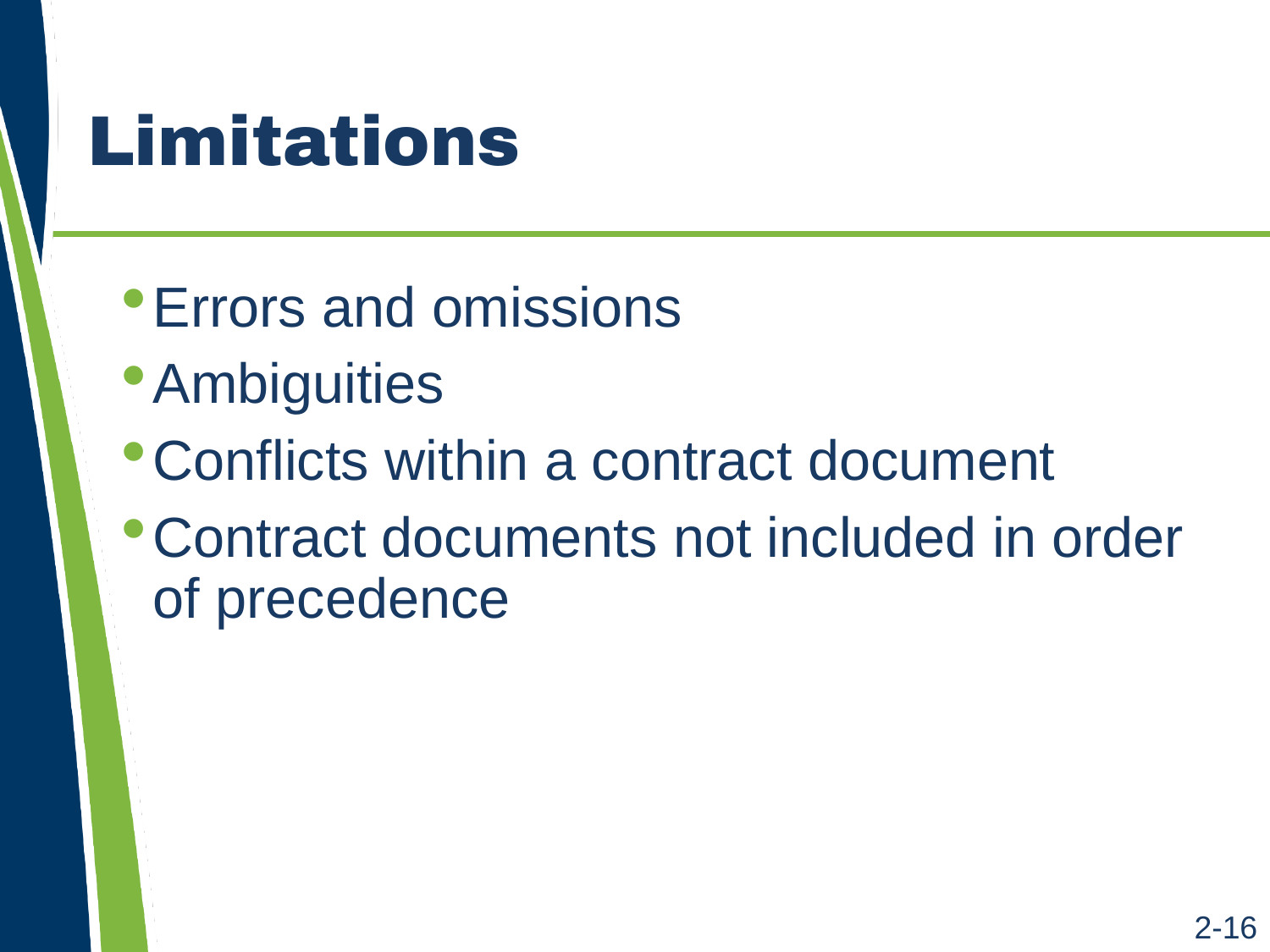

# Limitations
Errors and omissions
Ambiguities
Conflicts within a contract document
Contract documents not included in order of precedence